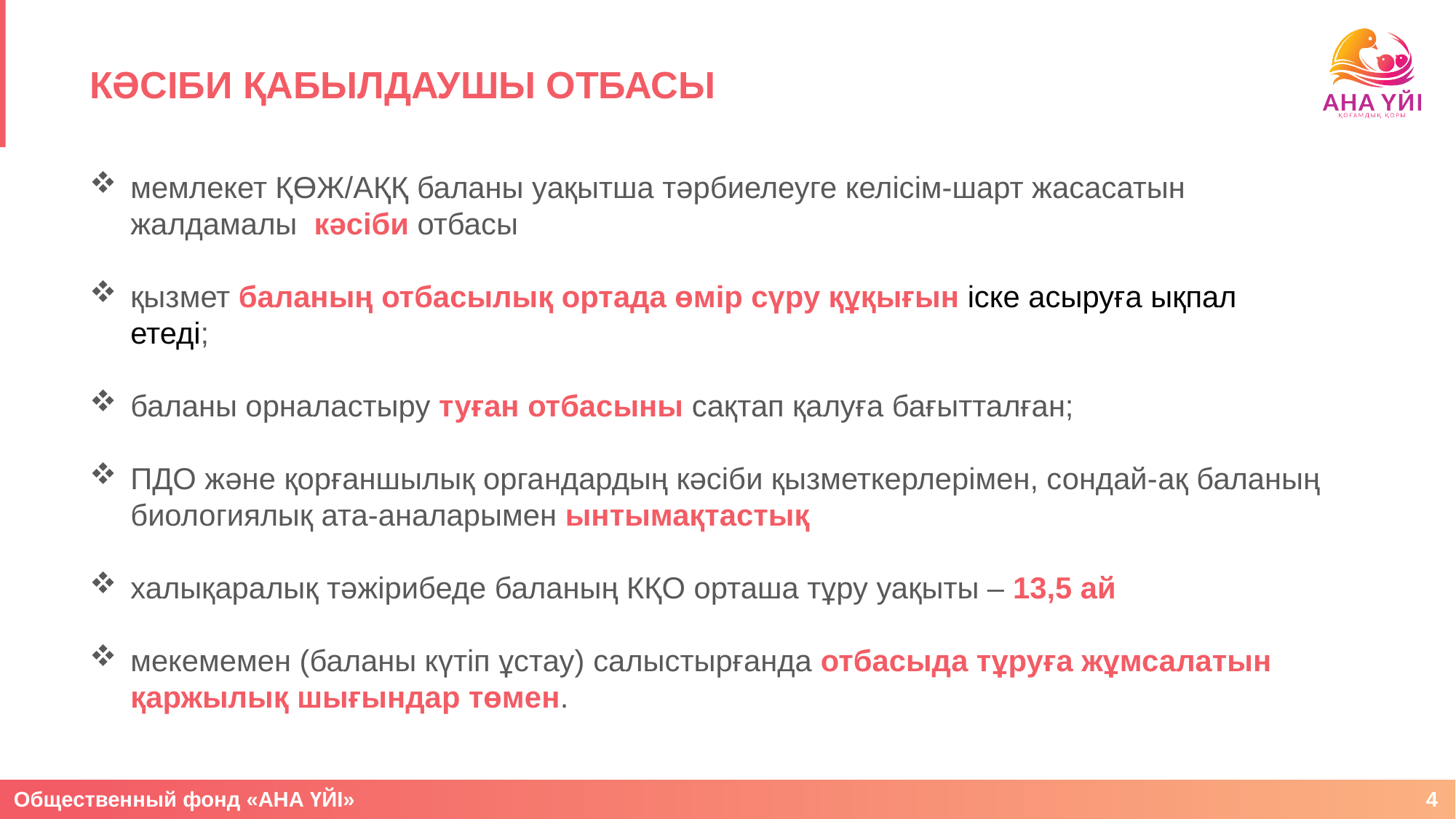

# КӘСІБИ ҚАБЫЛДАУШЫ ОТБАСЫ
мемлекет ҚӨЖ/АҚҚ баланы уақытша тәрбиелеуге келісім-шарт жасасатын жалдамалы  кәсіби отбасы
қызмет баланың отбасылық ортада өмір сүру құқығын іске асыруға ықпал етеді;
баланы орналастыру туған отбасыны сақтап қалуға бағытталған;
ПДО және қорғаншылық органдардың кәсіби қызметкерлерімен, сондай-ақ баланың биологиялық ата-аналарымен ынтымақтастық
халықаралық тәжірибеде баланың КҚО орташа тұру уақыты – 13,5 ай
мекемемен (баланы күтіп ұстау) салыстырғанда отбасыда тұруға жұмсалатын қаржылық шығындар төмен.
4